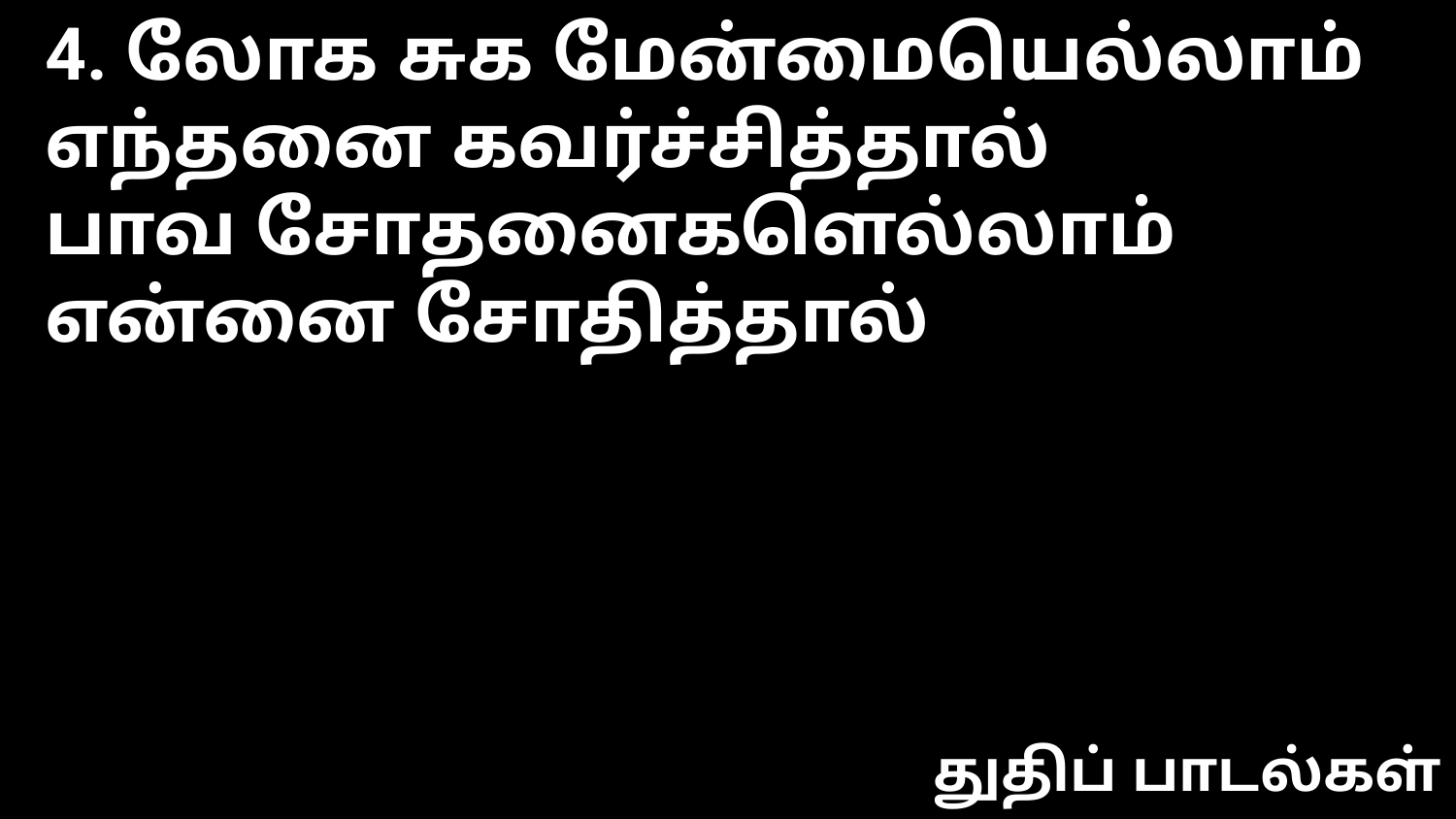

4. லோக சுக மேன்மையெல்லாம் எந்தனை கவர்ச்சித்தால்
பாவ சோதனைகளெல்லாம் என்னை சோதித்தால்

துதிப் பாடல்கள்